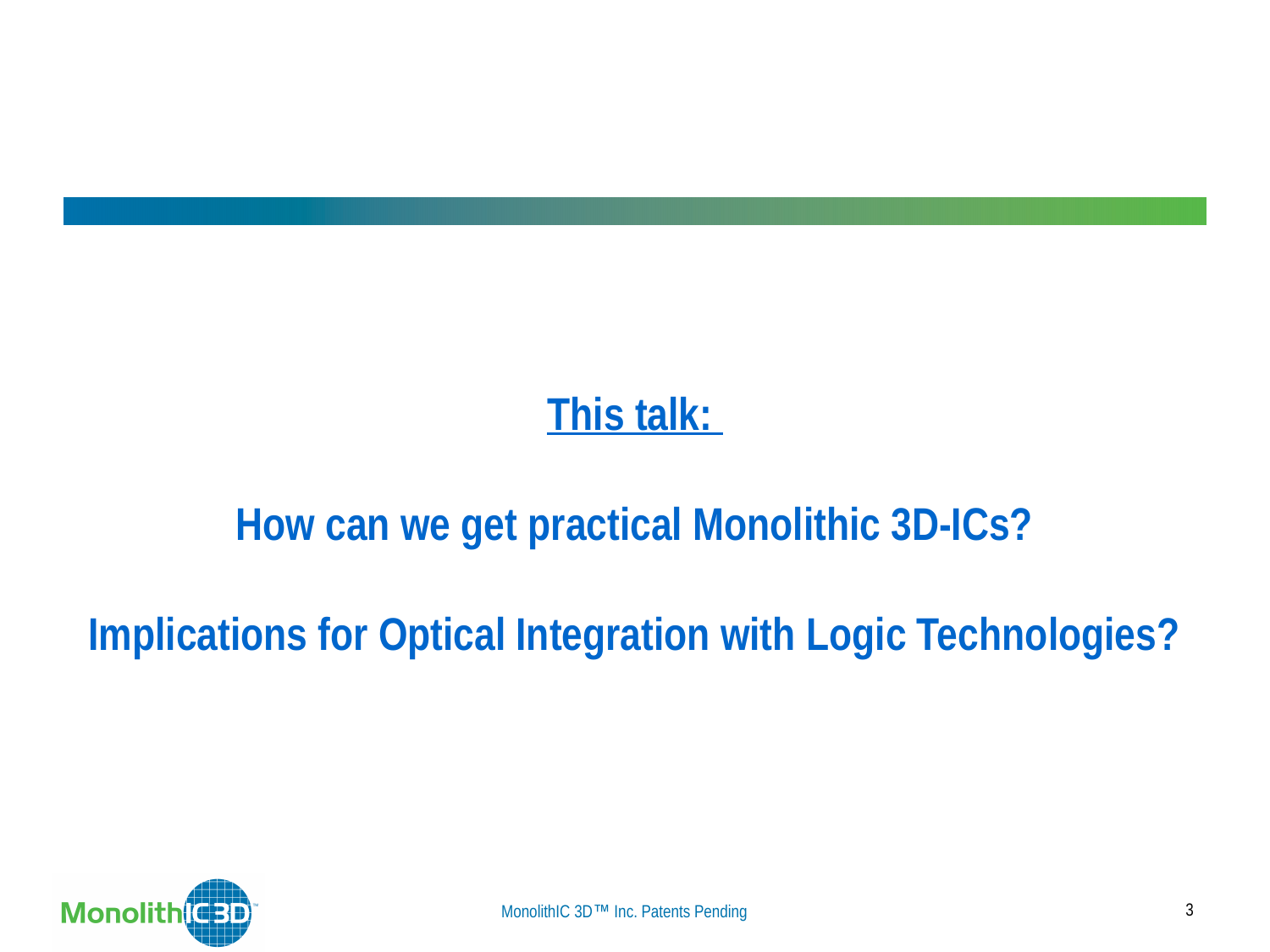

# This talk: How can we get practical Monolithic 3D-ICs? Implications for Optical Integration with Logic Technologies?
3
MonolithIC 3D™ Inc. Patents Pending